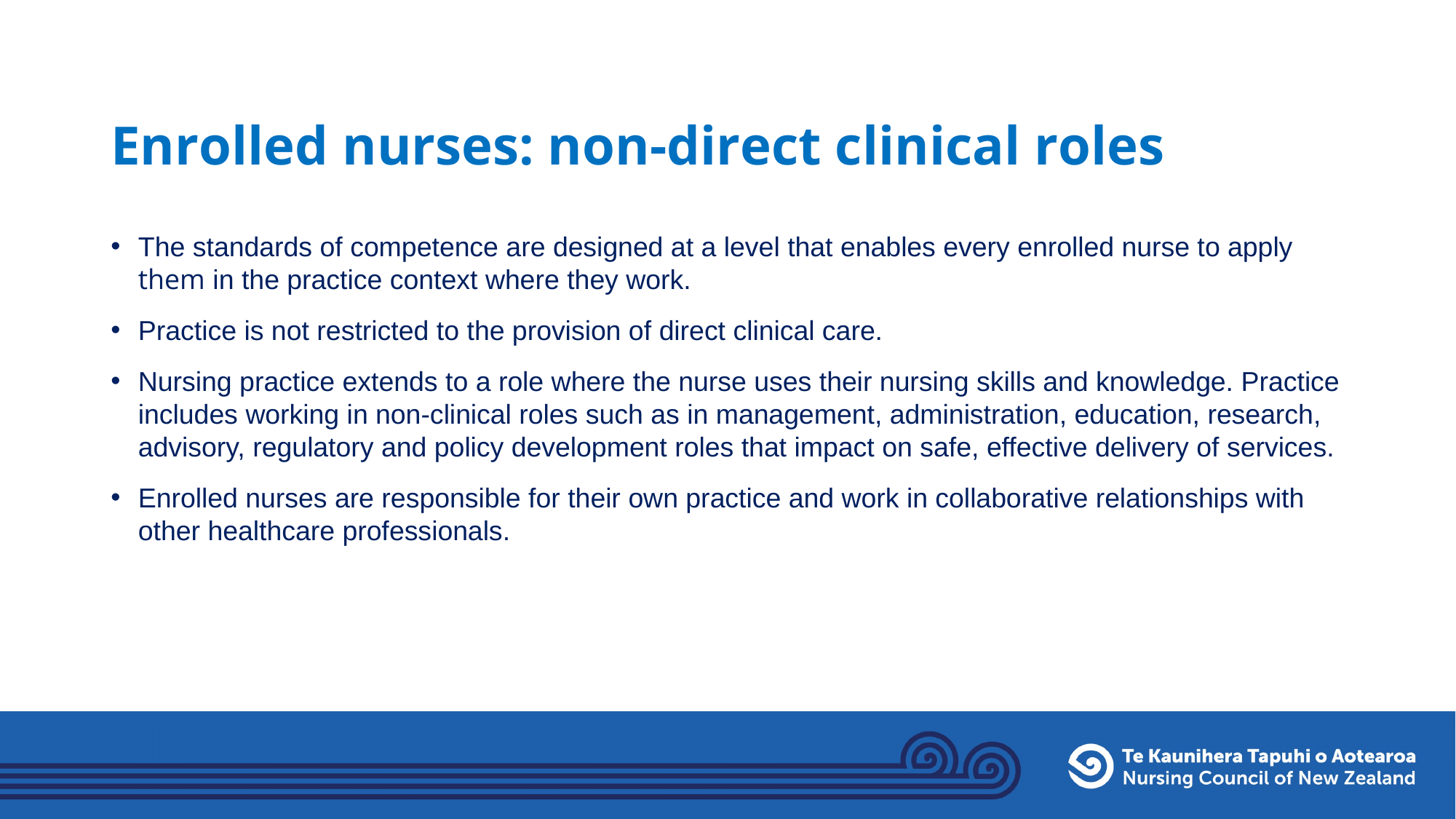

# Enrolled nurses: non-direct clinical roles
The standards of competence are designed at a level that enables every enrolled nurse to apply them in the practice context where they work.
Practice is not restricted to the provision of direct clinical care.
Nursing practice extends to a role where the nurse uses their nursing skills and knowledge. Practice includes working in non-clinical roles such as in management, administration, education, research, advisory, regulatory and policy development roles that impact on safe, effective delivery of services.
Enrolled nurses are responsible for their own practice and work in collaborative relationships with other healthcare professionals.